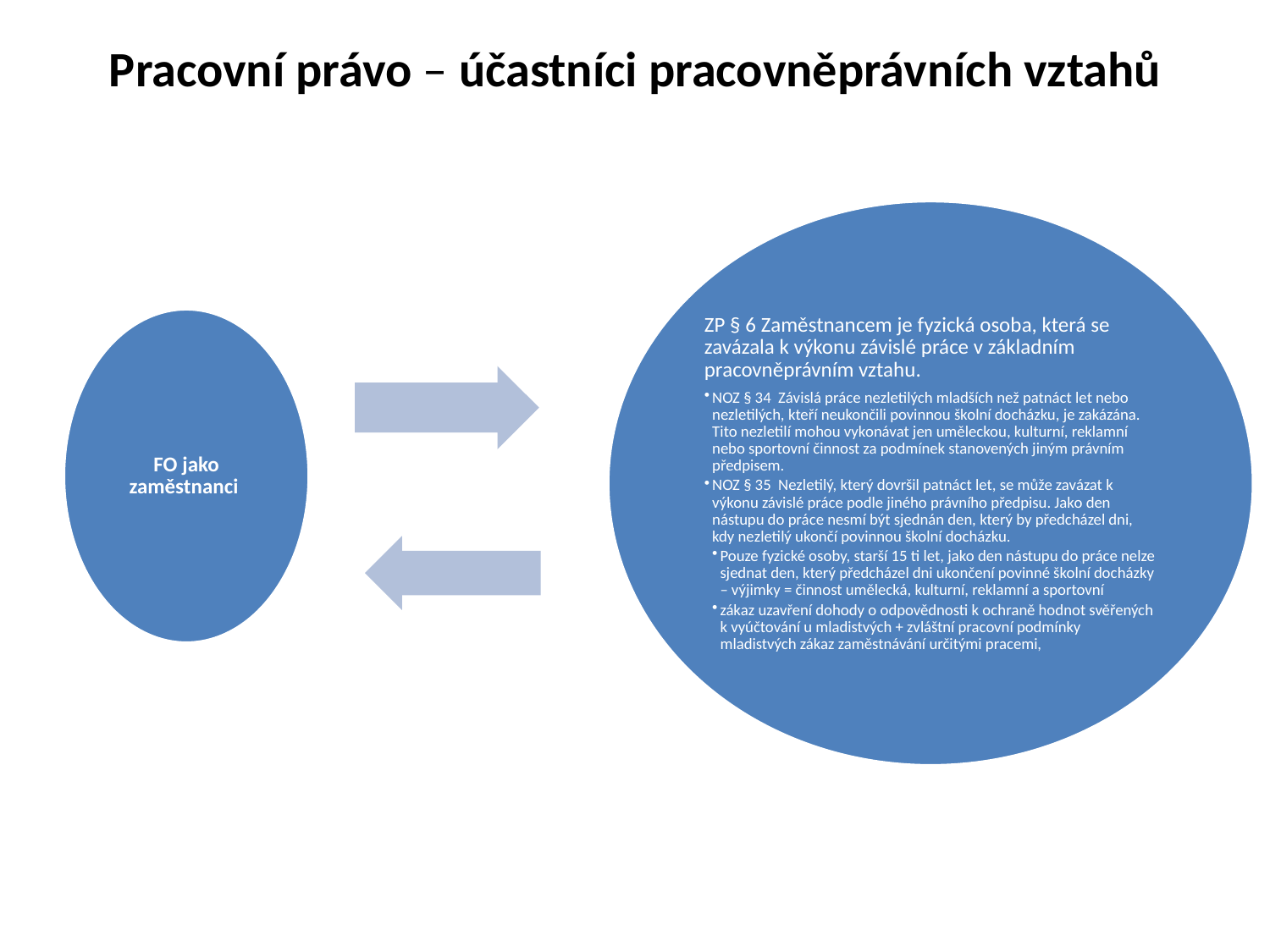

# Pracovní právo – účastníci pracovněprávních vztahů
FO jako zaměstnanci

ZP § 6 Zaměstnancem je fyzická osoba, která se zavázala k výkonu závislé práce v základním pracovněprávním vztahu.
NOZ § 34  Závislá práce nezletilých mladších než patnáct let nebo nezletilých, kteří neukončili povinnou školní docházku, je zakázána. Tito nezletilí mohou vykonávat jen uměleckou, kulturní, reklamní nebo sportovní činnost za podmínek stanovených jiným právním předpisem.
NOZ § 35  Nezletilý, který dovršil patnáct let, se může zavázat k výkonu závislé práce podle jiného právního předpisu. Jako den nástupu do práce nesmí být sjednán den, který by předcházel dni, kdy nezletilý ukončí povinnou školní docházku.
Pouze fyzické osoby, starší 15 ti let, jako den nástupu do práce nelze sjednat den, který předcházel dni ukončení povinné školní docházky – výjimky = činnost umělecká, kulturní, reklamní a sportovní
zákaz uzavření dohody o odpovědnosti k ochraně hodnot svěřených k vyúčtování u mladistvých + zvláštní pracovní podmínky mladistvých zákaz zaměstnávání určitými pracemi,